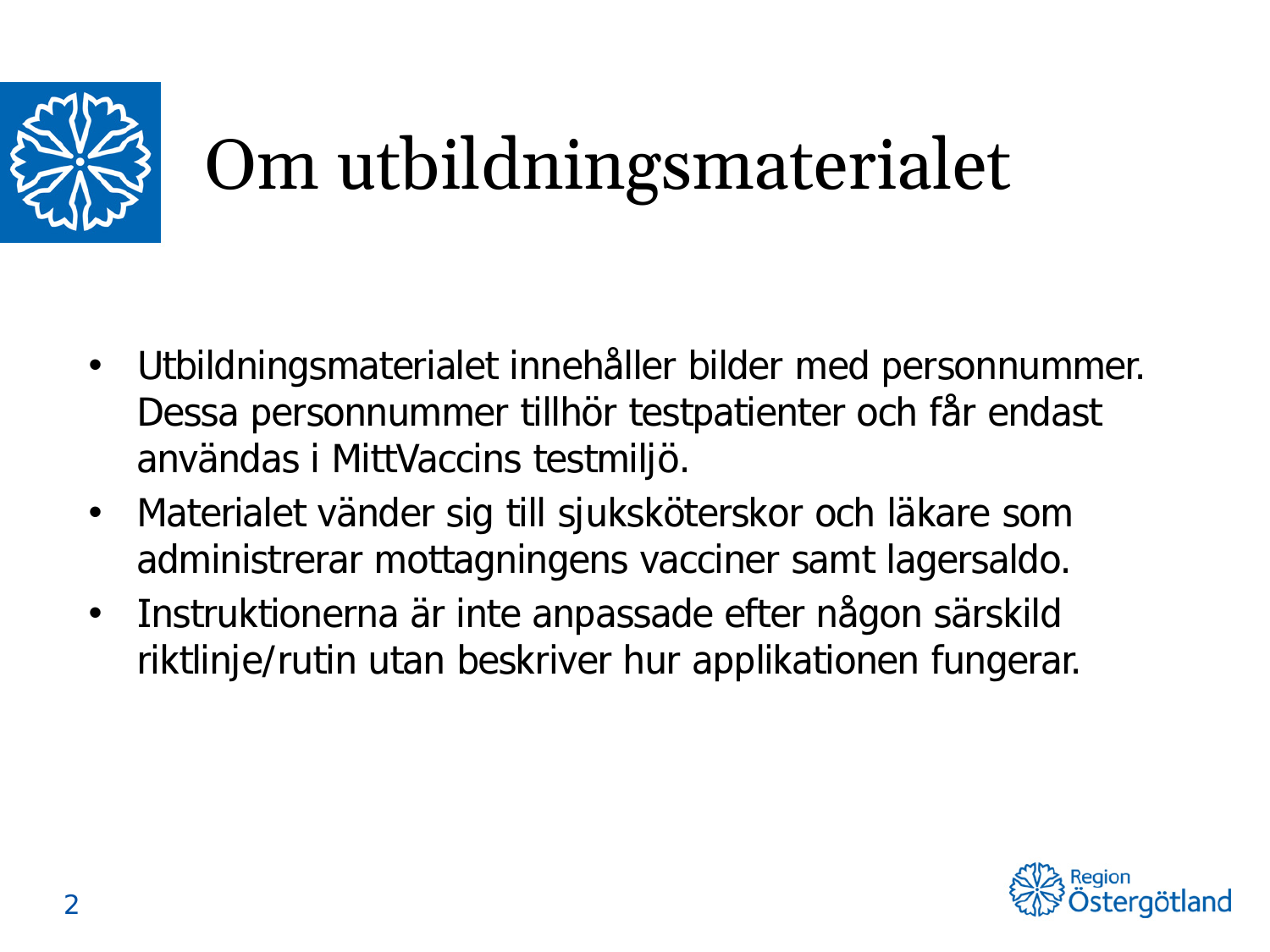

# Om utbildningsmaterialet
Utbildningsmaterialet innehåller bilder med personnummer. Dessa personnummer tillhör testpatienter och får endast användas i MittVaccins testmiljö.
Materialet vänder sig till sjuksköterskor och läkare som administrerar mottagningens vacciner samt lagersaldo.
Instruktionerna är inte anpassade efter någon särskild riktlinje/rutin utan beskriver hur applikationen fungerar.

2